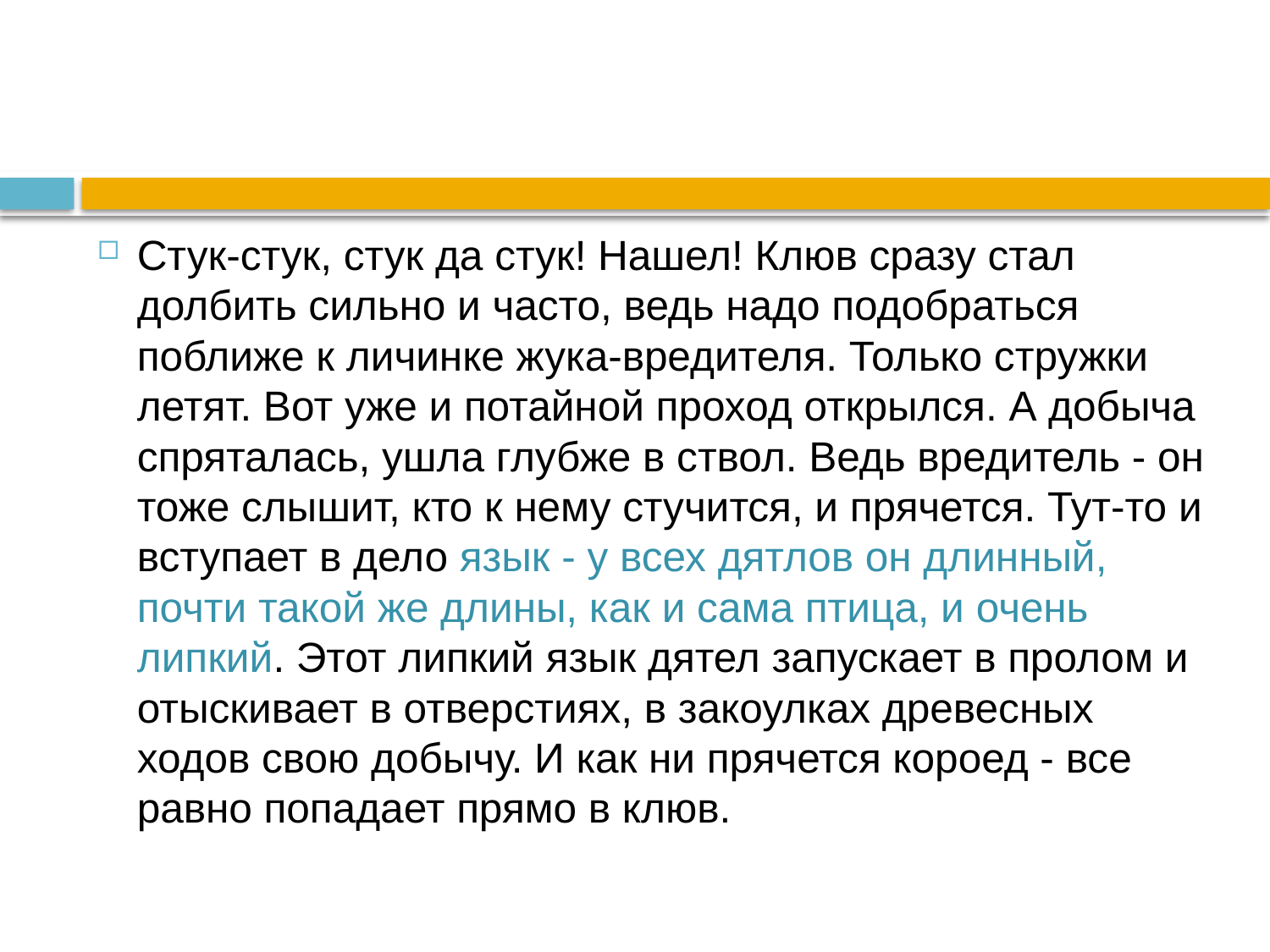

Стук-стук, стук да стук! Нашел! Клюв сразу стал долбить сильно и часто, ведь надо подобраться поближе к личинке жука-вредителя. Только стружки летят. Вот уже и потайной проход открылся. А добыча спряталась, ушла глубже в ствол. Ведь вредитель - он тоже слышит, кто к нему стучится, и прячется. Тут-то и вступает в дело язык - у всех дятлов он длинный, почти такой же длины, как и сама птица, и очень липкий. Этот липкий язык дятел запускает в пролом и отыскивает в отверстиях, в закоулках древесных ходов свою добычу. И как ни прячется короед - все равно попадает прямо в клюв.